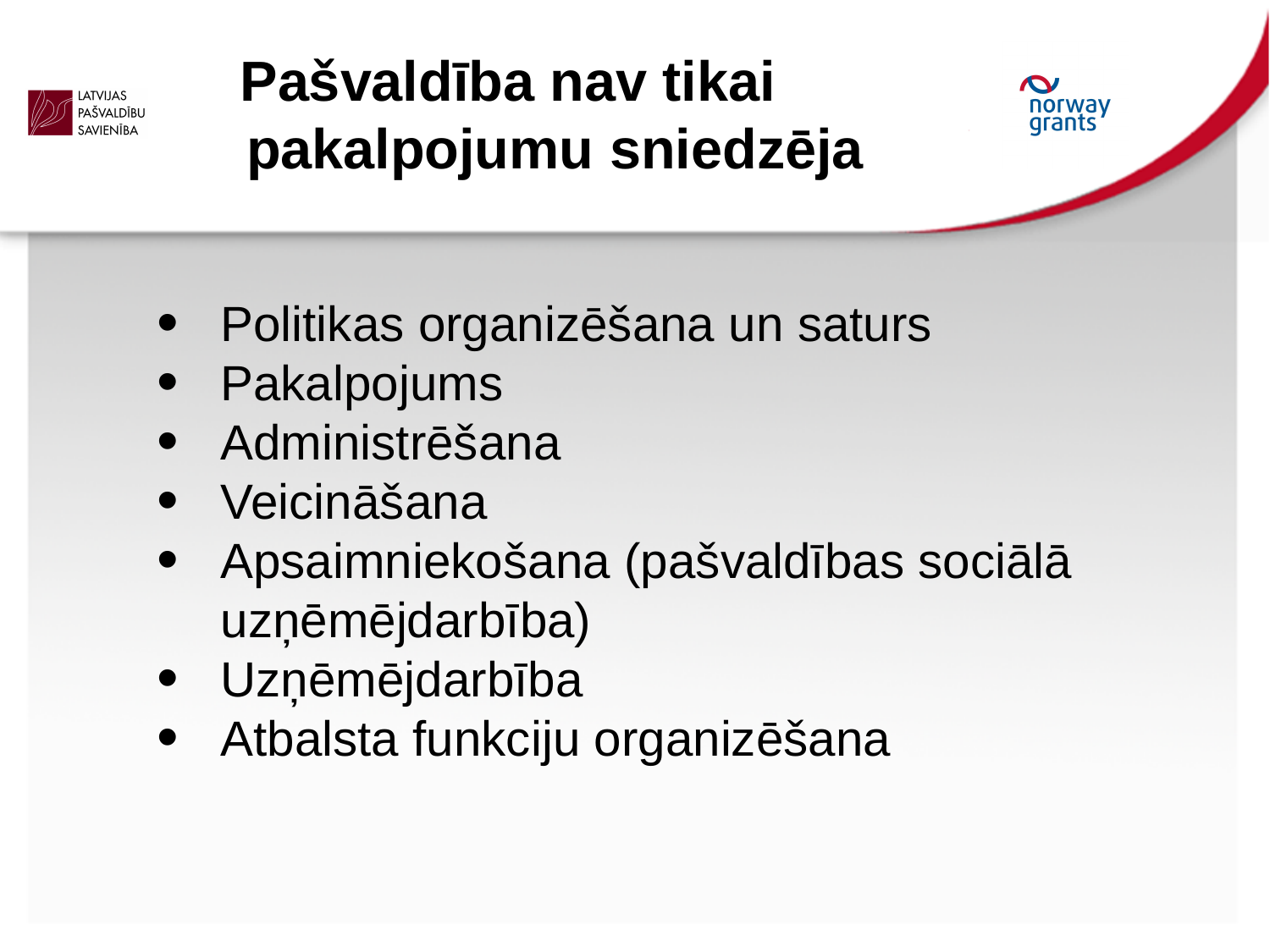

Pašvaldība nav tikai pakalpojumu sniedzēja
Politikas organizēšana un saturs
Pakalpojums
Administrēšana
Veicināšana
Apsaimniekošana (pašvaldības sociālā uzņēmējdarbība)
Uzņēmējdarbība
Atbalsta funkciju organizēšana